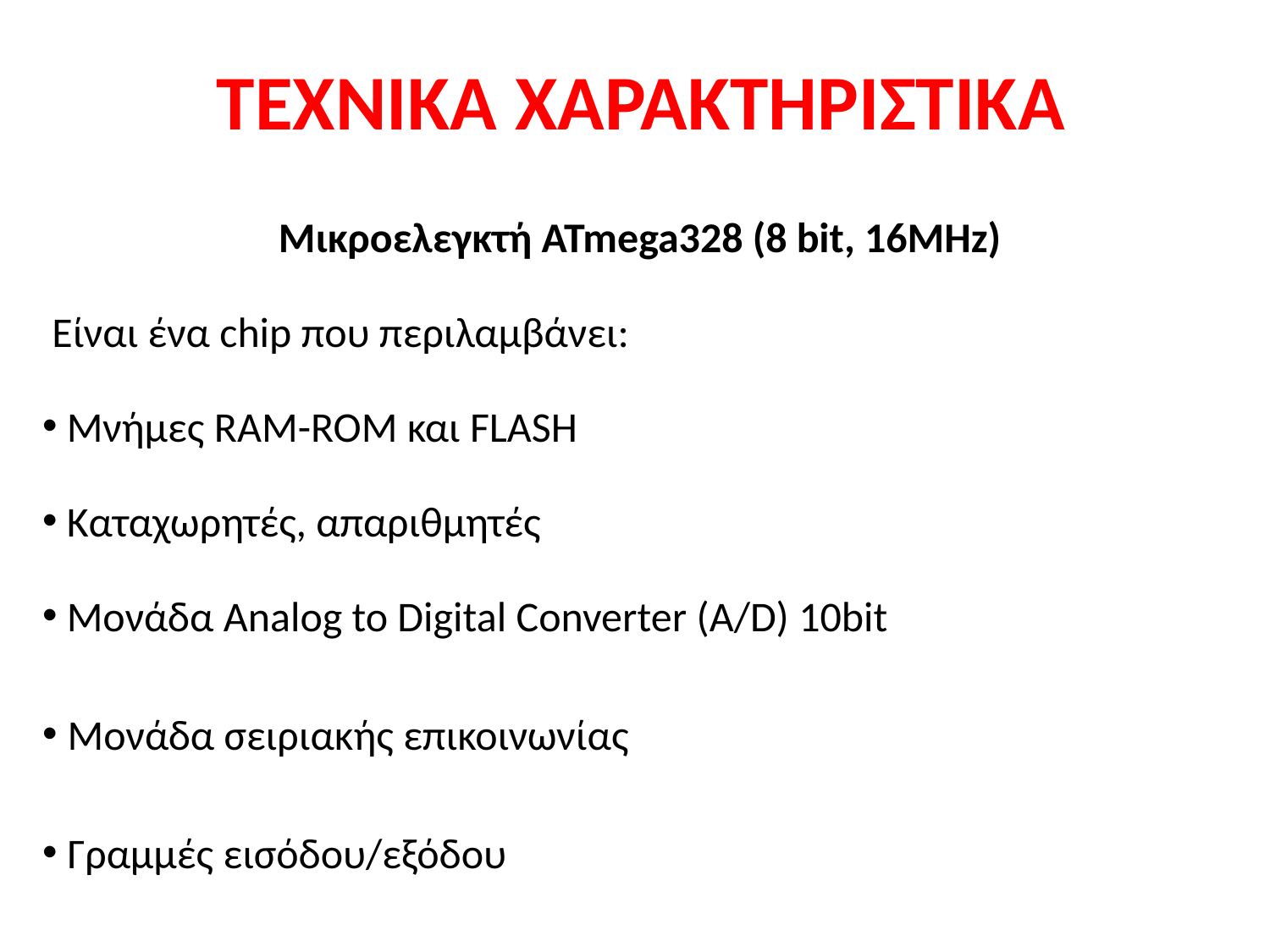

# TEXNIKA ΧΑΡΑΚΤΗΡΙΣΤΙΚΑ
 Μικροελεγκτή ATmega328 (8 bit, 16MHz)
 Είναι ένα chip που περιλαμβάνει:
 Μνήμες RAM-ROM και FLASH
 Καταχωρητές, απαριθμητές
 Μονάδα Analog to Digital Converter (A/D) 10bit

Μονάδα σειριακής επικοινωνίας

Γραμμές εισόδου/εξόδου